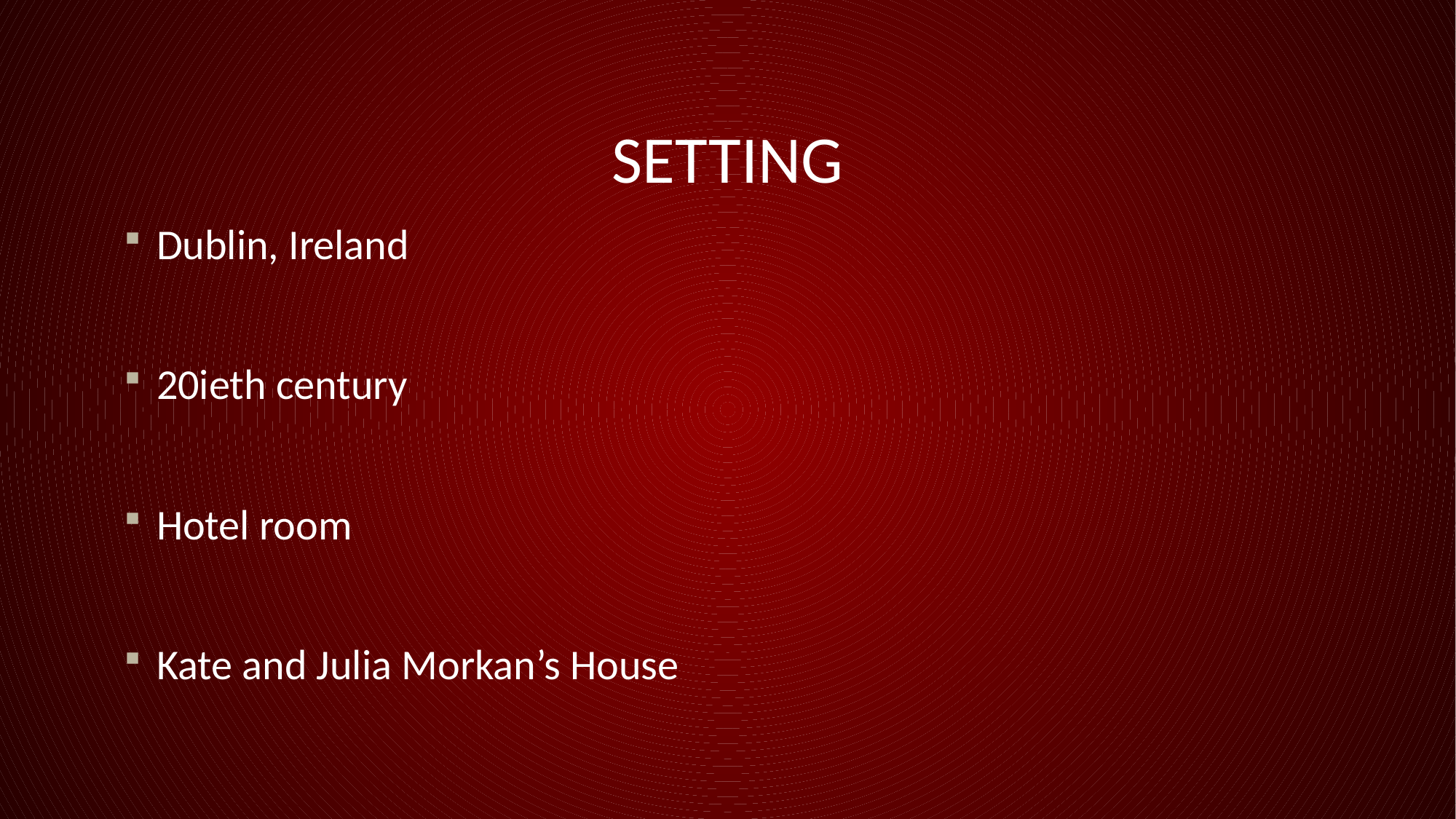

# SETTING
Dublin, Ireland

20ieth century

Hotel room

Kate and Julia Morkan’s House